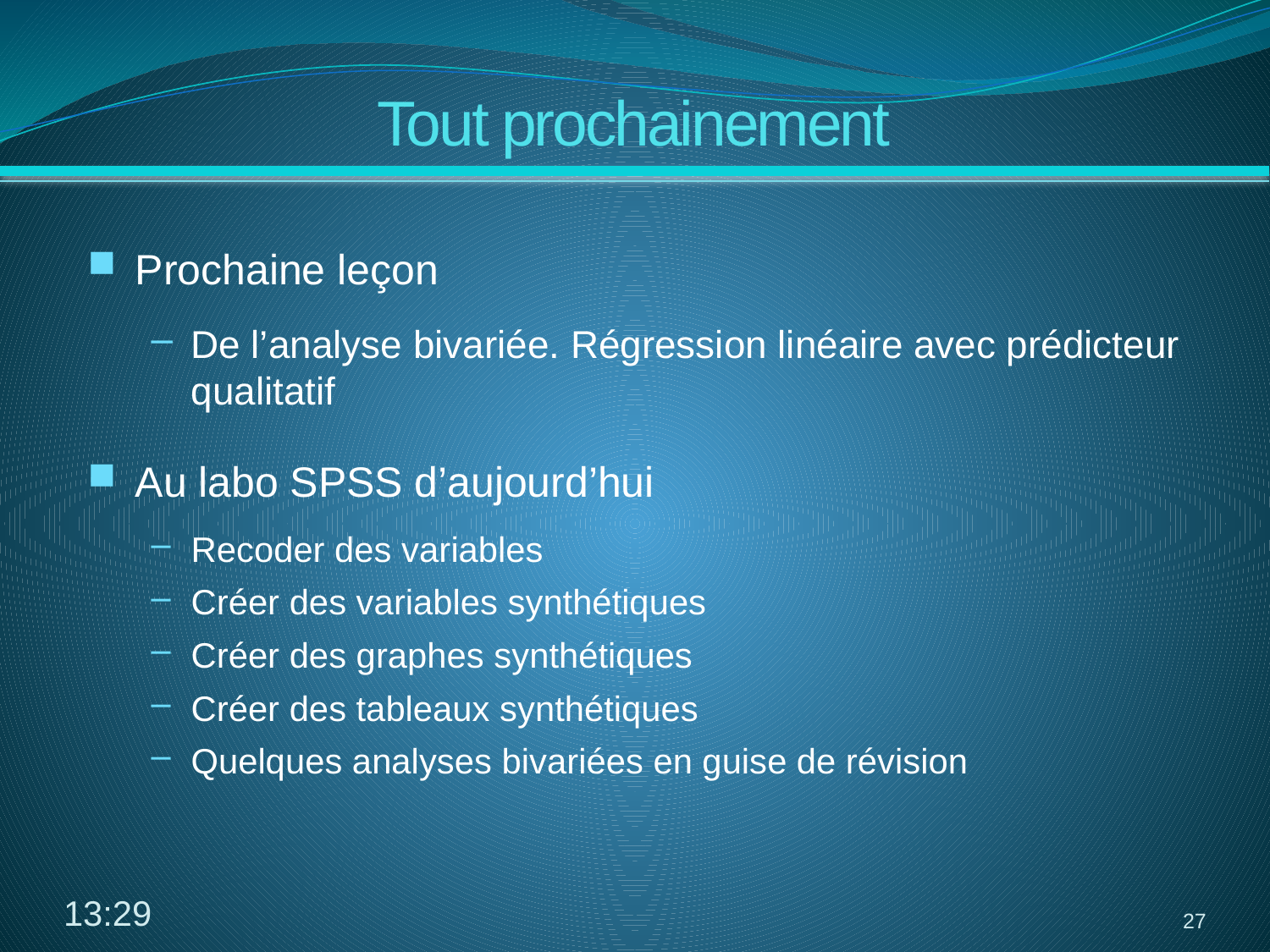

# Tout prochainement
Prochaine leçon
De l’analyse bivariée. Régression linéaire avec prédicteur qualitatif
Au labo SPSS d’aujourd’hui
Recoder des variables
Créer des variables synthétiques
Créer des graphes synthétiques
Créer des tableaux synthétiques
Quelques analyses bivariées en guise de révision

13:29
27